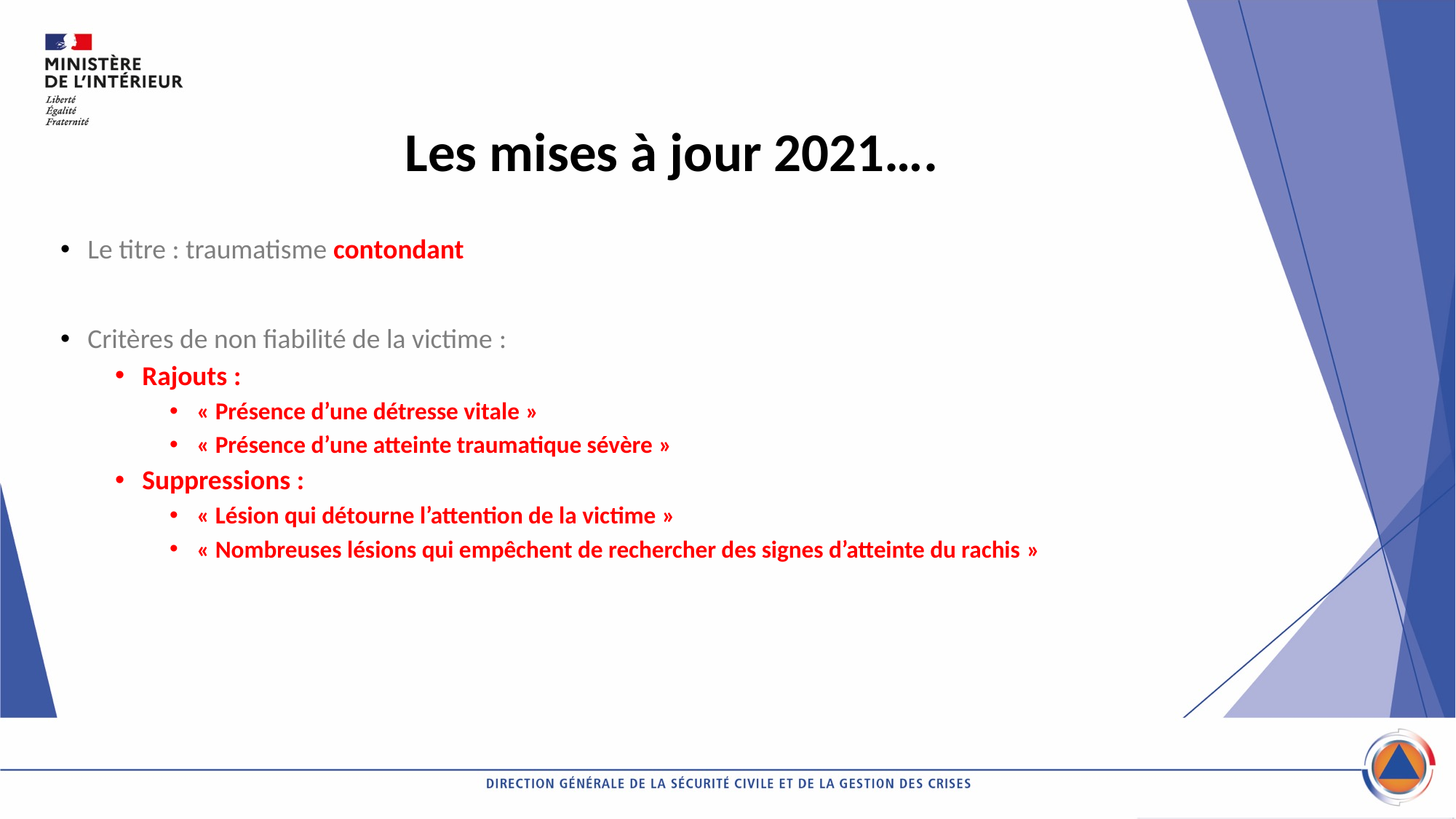

Les mises à jour 2021….
Le titre : traumatisme contondant

Critères de non fiabilité de la victime :
Rajouts :
« Présence d’une détresse vitale »
« Présence d’une atteinte traumatique sévère »
Suppressions :
« Lésion qui détourne l’attention de la victime »
« Nombreuses lésions qui empêchent de rechercher des signes d’atteinte du rachis »